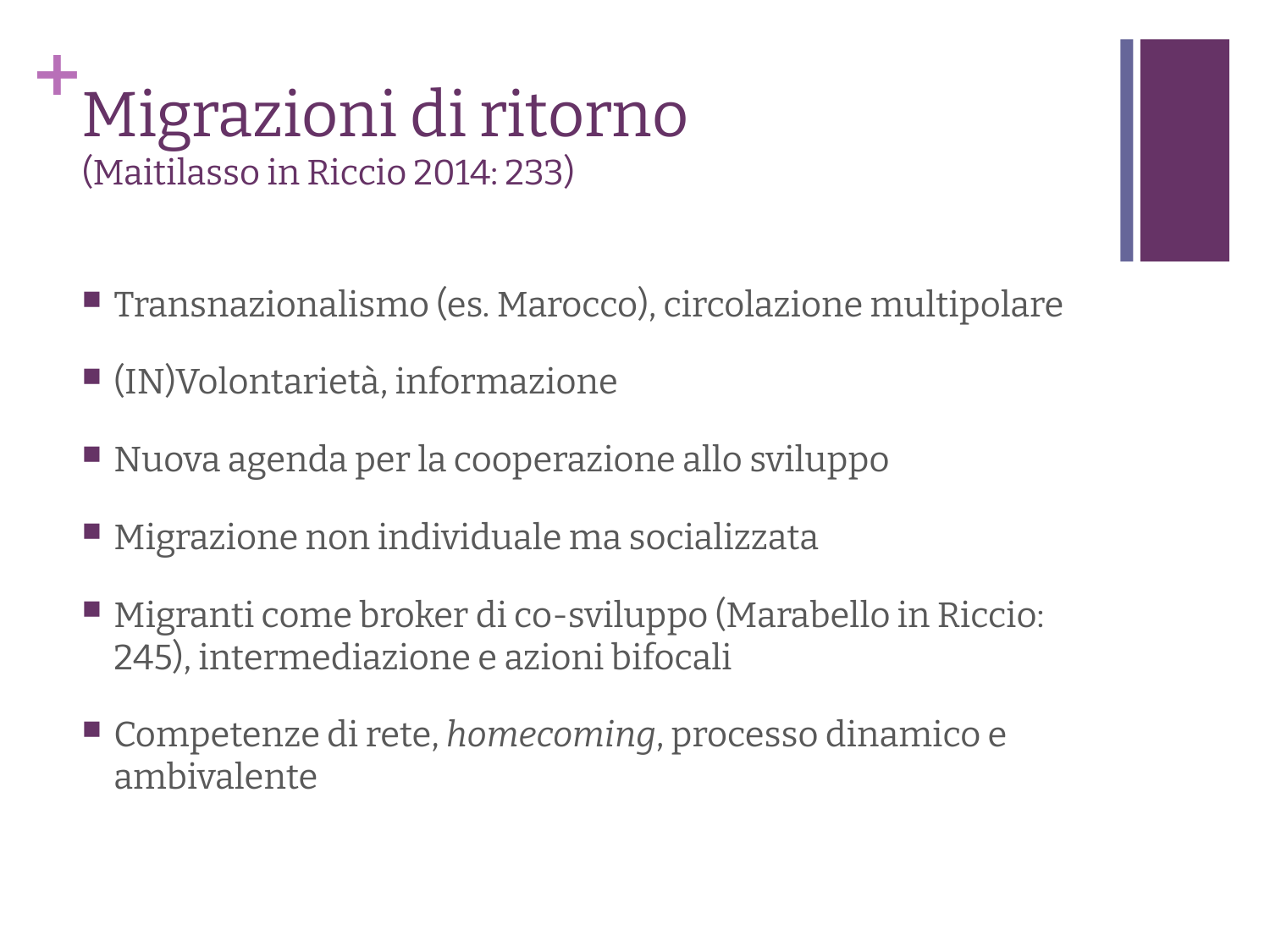

# Migrazioni di ritorno (Maitilasso in Riccio 2014: 233)
Transnazionalismo (es. Marocco), circolazione multipolare
(IN)Volontarietà, informazione
Nuova agenda per la cooperazione allo sviluppo
Migrazione non individuale ma socializzata
Migranti come broker di co-sviluppo (Marabello in Riccio: 245), intermediazione e azioni bifocali
Competenze di rete, homecoming, processo dinamico e ambivalente